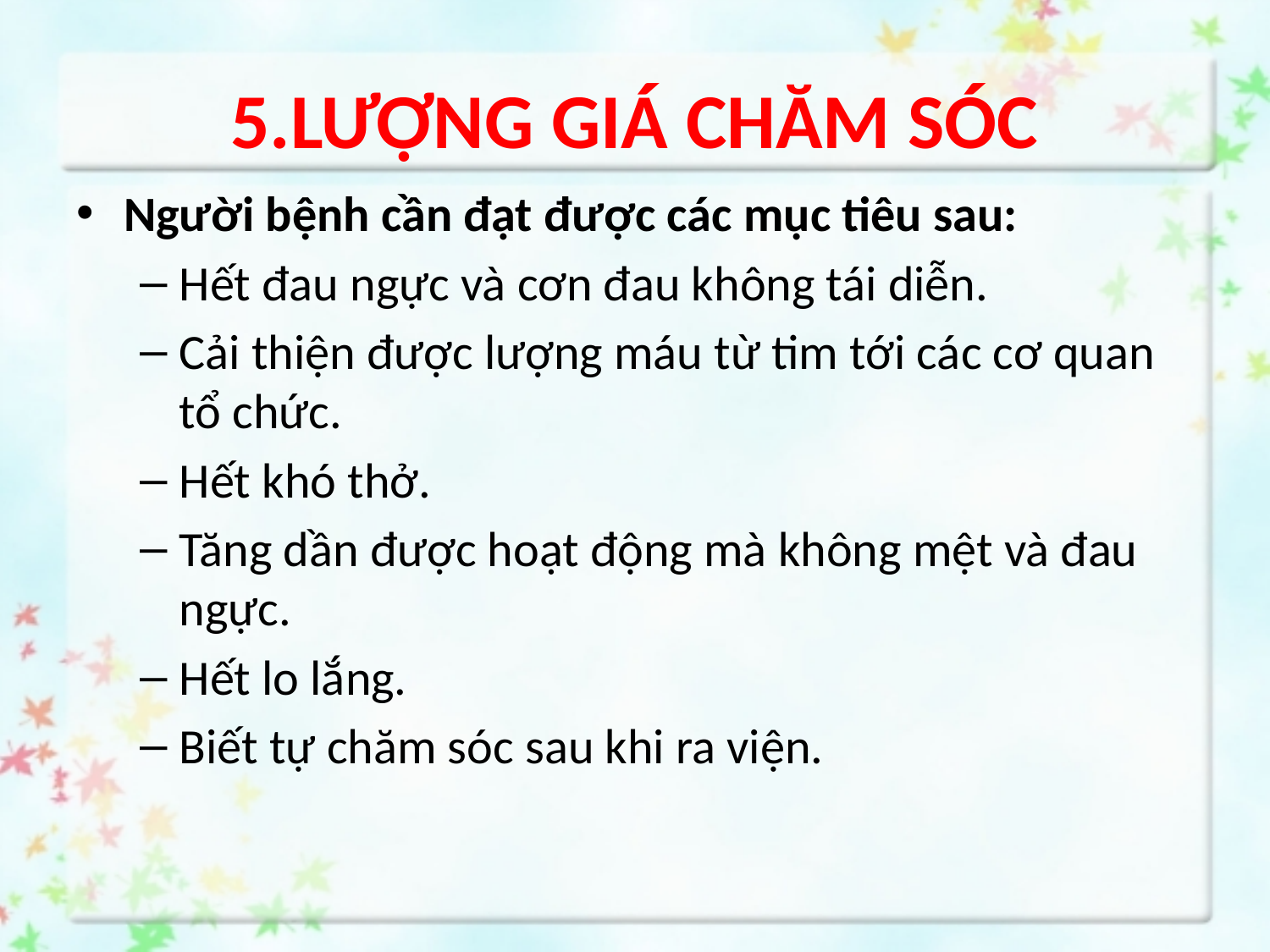

# 5.LƯỢNG GIÁ CHĂM SÓC
Người bệnh cần đạt được các mục tiêu sau:
Hết đau ngực và cơn đau không tái diễn.
Cải thiện được lượng máu từ tim tới các cơ quan tổ chức.
Hết khó thở.
Tăng dần được hoạt động mà không mệt và đau ngực.
Hết lo lắng.
Biết tự chăm sóc sau khi ra viện.